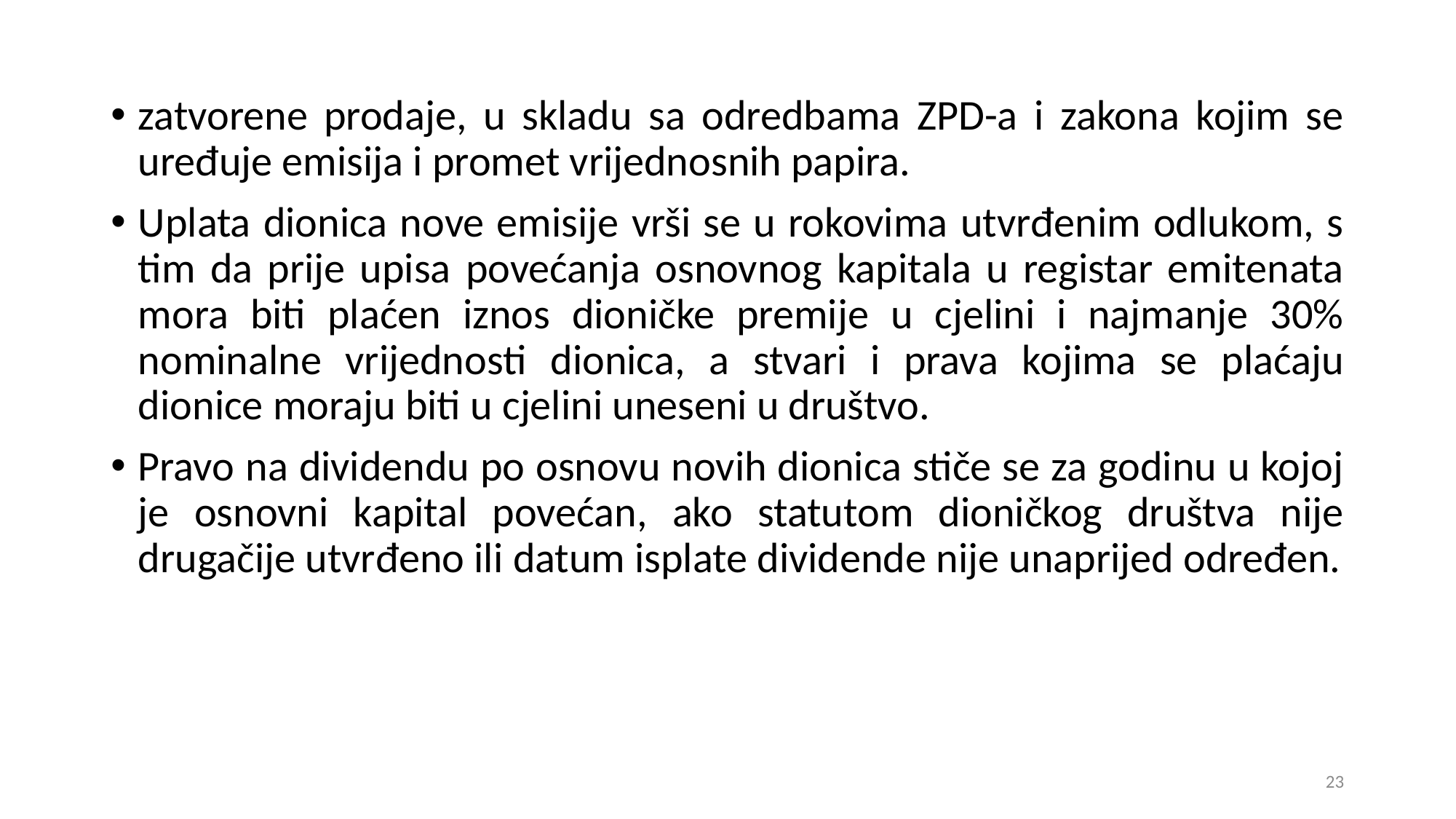

zatvorene prodaje, u skladu sa odredbama ZPD-a i zakona kojim se uređuje emisija i promet vrijednosnih papira.
Uplata dionica nove emisije vrši se u rokovima utvrđenim odlukom, s tim da prije upisa povećanja osnovnog kapitala u registar emitenata mora biti plaćen iznos dioničke premije u cjelini i najmanje 30% nominalne vrijednosti dionica, a stvari i prava kojima se plaćaju dionice moraju biti u cjelini uneseni u društvo.
Pravo na dividendu po osnovu novih dionica stiče se za godinu u kojoj je osnovni kapital povećan, ako statutom dioničkog društva nije drugačije utvrđeno ili datum isplate dividende nije unaprijed određen.
23